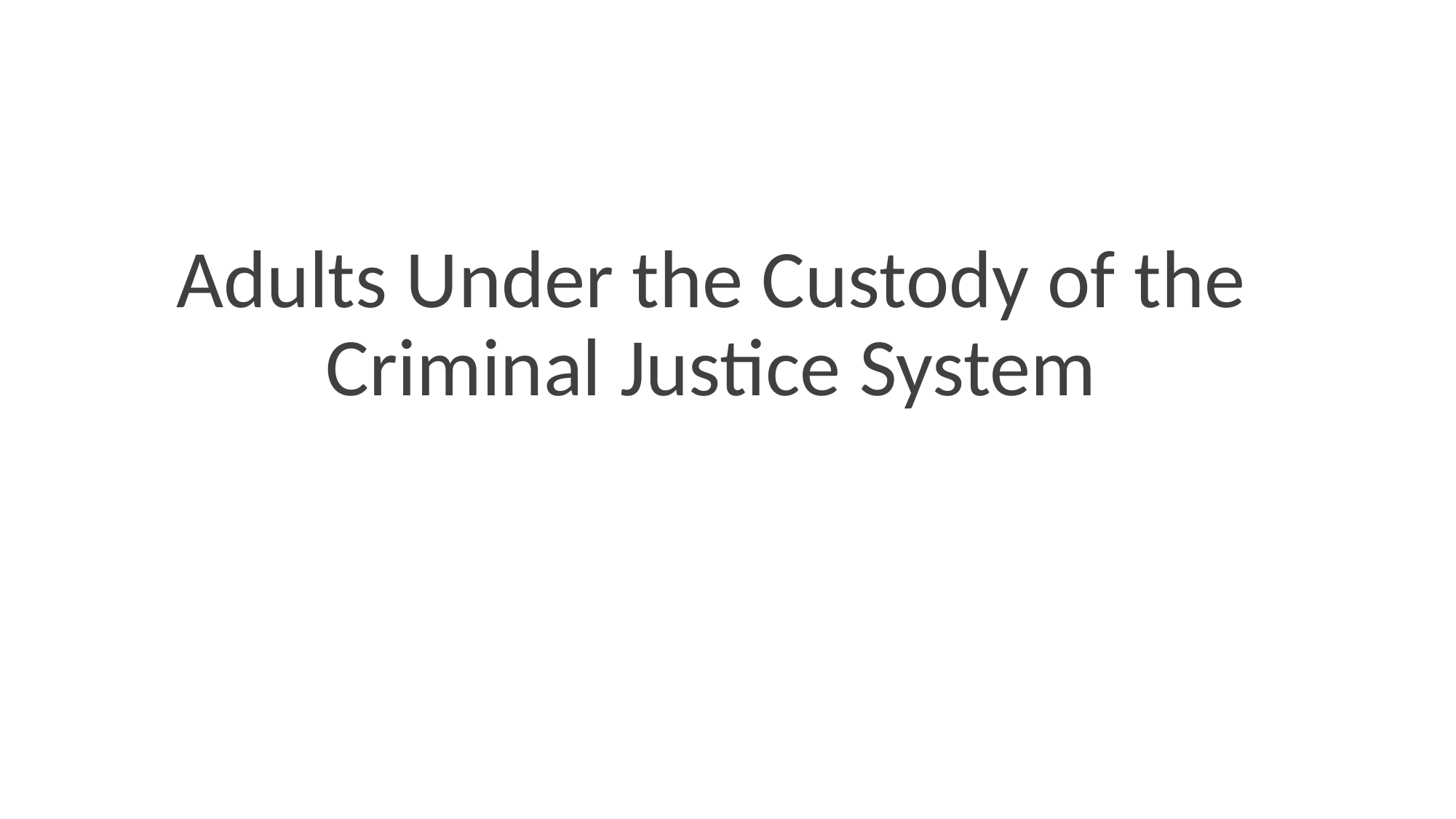

# Adults Under the Custody of the Criminal Justice System